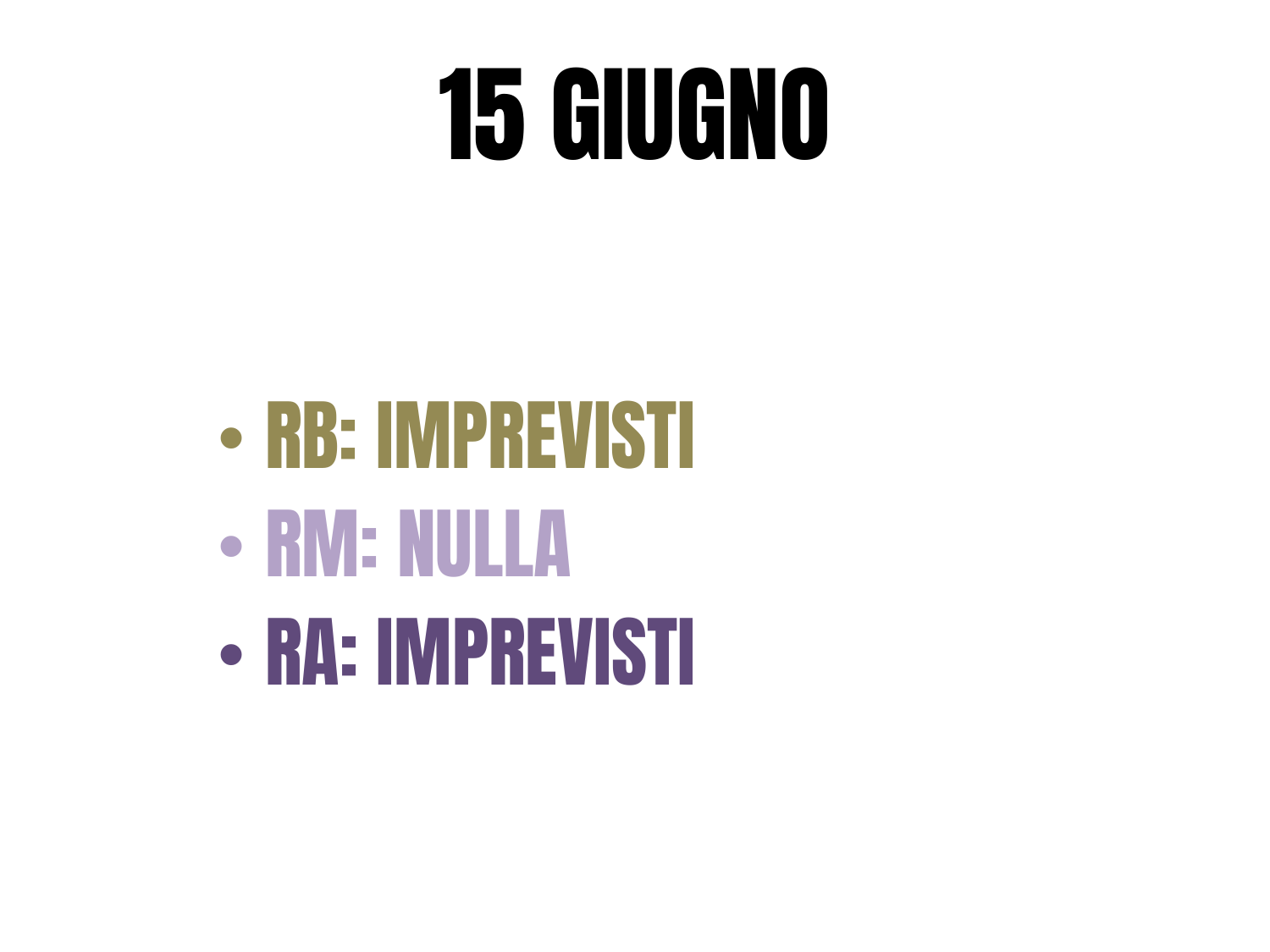

# 15 GIUGNO

RB: IMPREVISTI
RM: NULLA
RA: IMPREVISTI